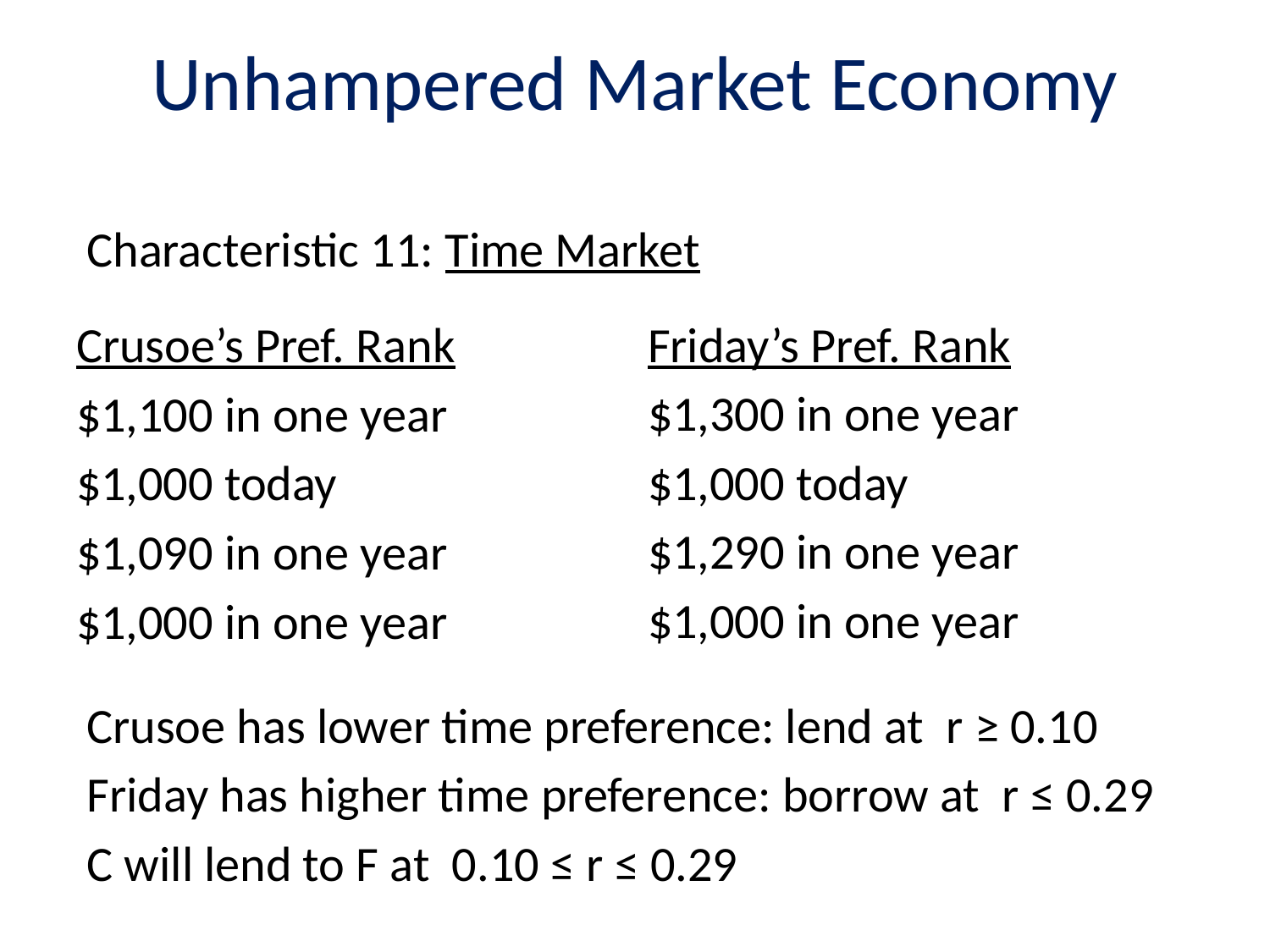

# Unhampered Market Economy
Characteristic 11: Time Market
Crusoe’s Pref. Rank
$1,100 in one year
$1,000 today
$1,090 in one year
$1,000 in one year
Friday’s Pref. Rank
$1,300 in one year
$1,000 today
$1,290 in one year
$1,000 in one year
Crusoe has lower time preference: lend at  r ≥ 0.10
Friday has higher time preference: borrow at  r ≤ 0.29
C will lend to F at  0.10 ≤ r ≤ 0.29